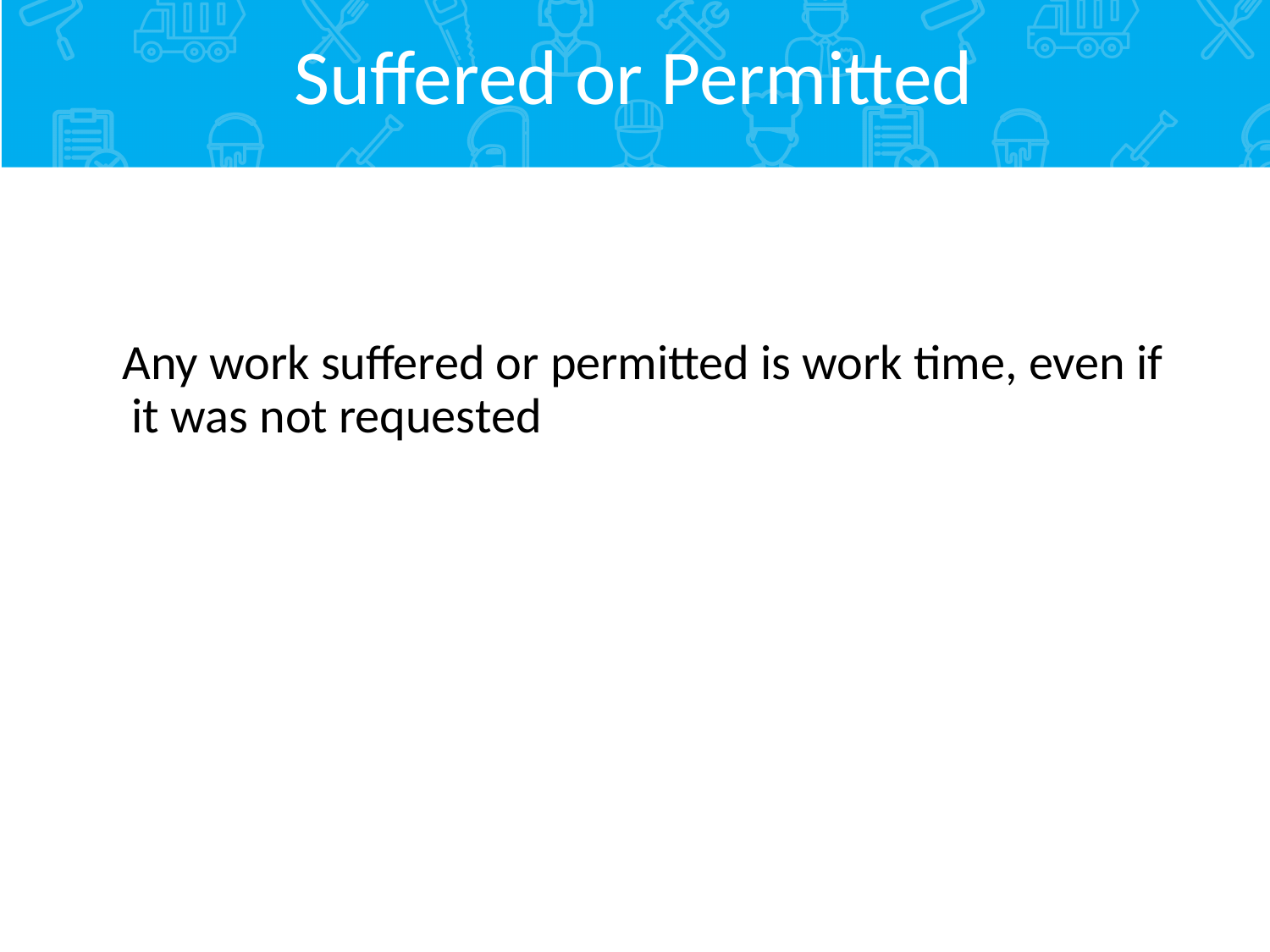

# Suffered or Permitted

  Any work suffered or permitted is work time, even if it was not requested